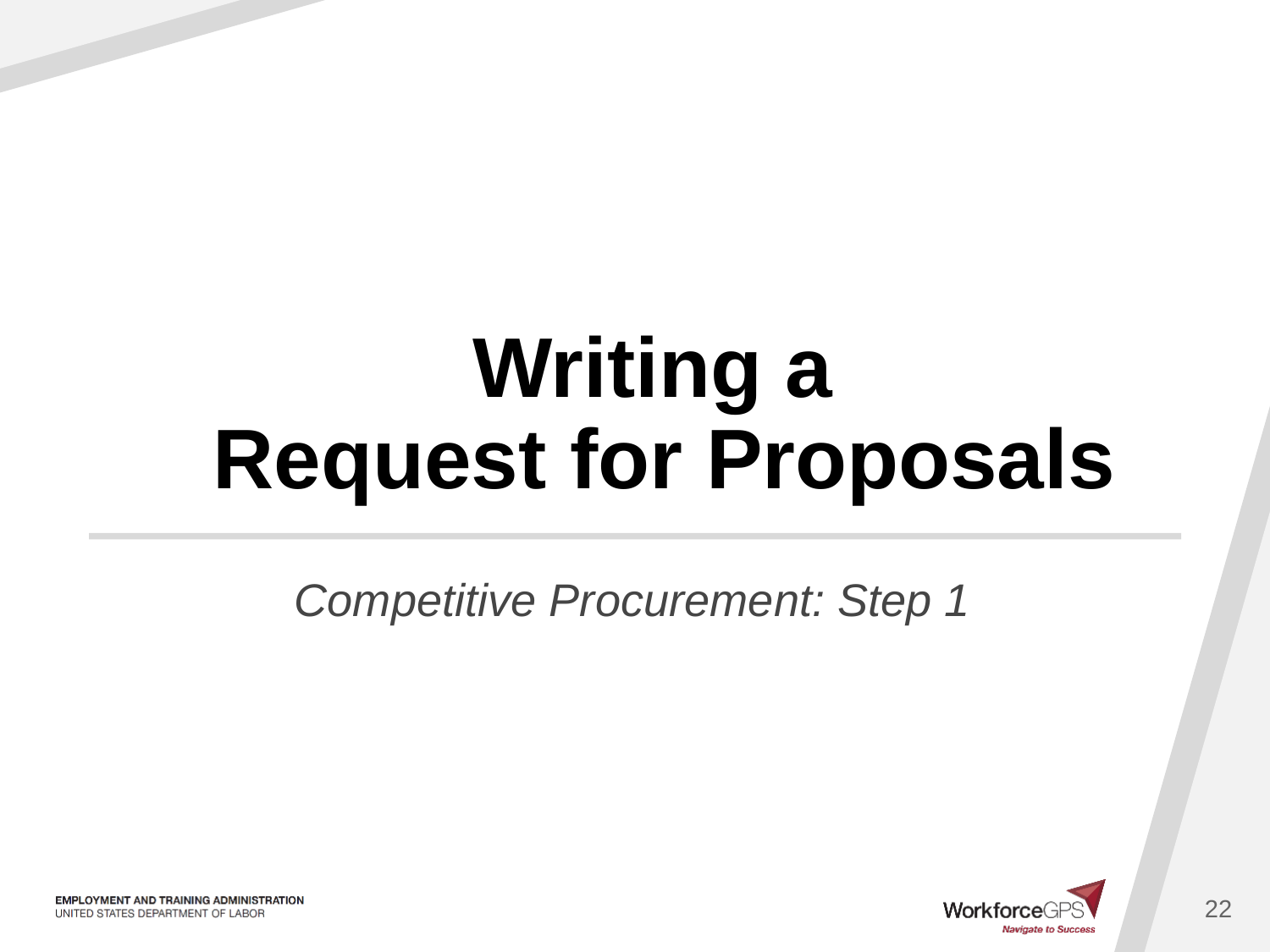

# Writing a Request for Proposals
Competitive Procurement: Step 1
22